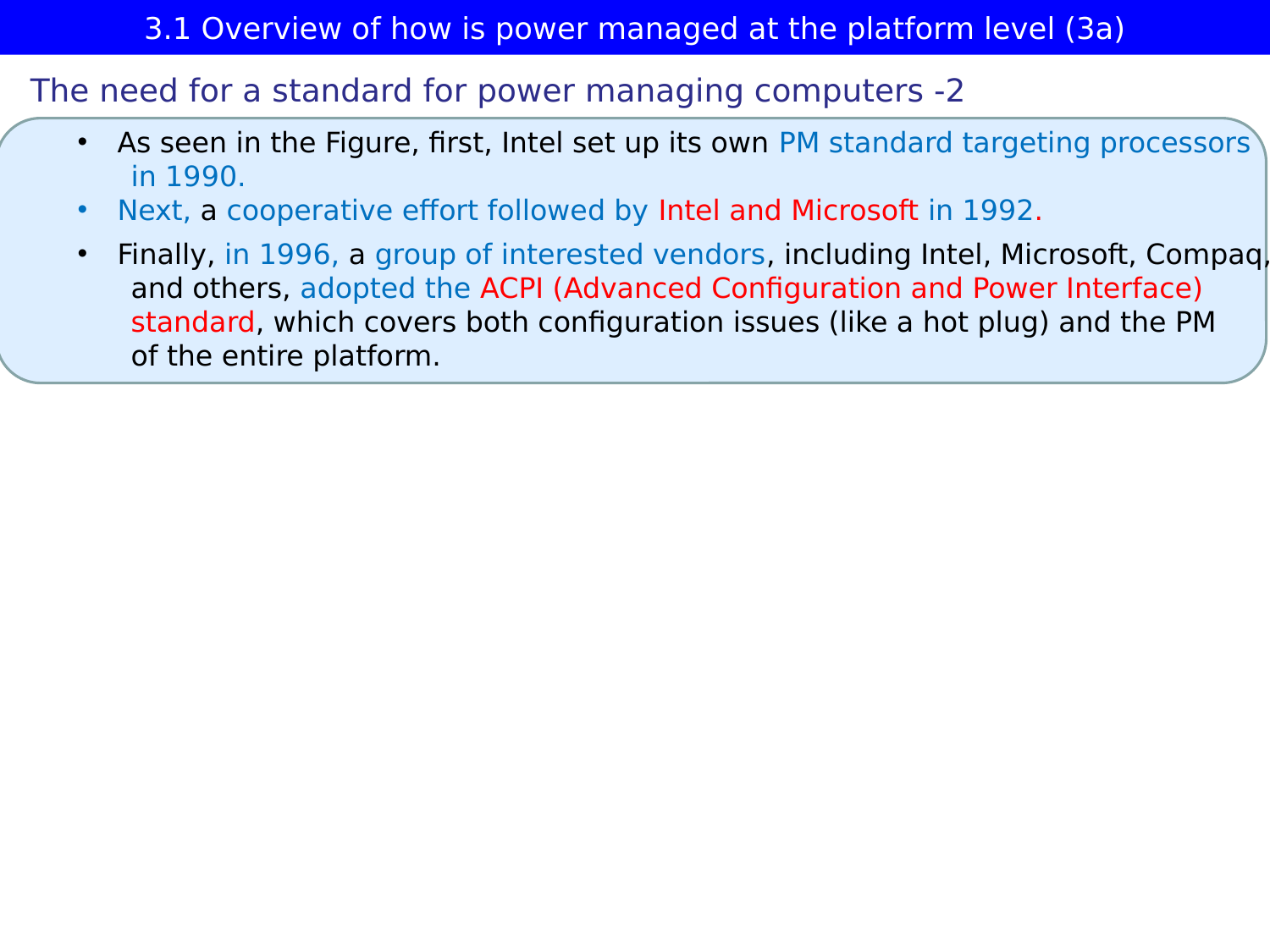

# 3.1 Overview of how is power managed at the platform level (3a)
The need for a standard for power managing computers -2

As seen in the Figure, first, Intel set up its own PM standard targeting processors
      in 1990.
Next, a cooperative effort followed by Intel and Microsoft in 1992.
Finally, in 1996, a group of interested vendors, including Intel, Microsoft, Compaq,
      and others, adopted the ACPI (Advanced Configuration and Power Interface)
      standard, which covers both configuration issues (like a hot plug) and the PM
      of the entire platform.